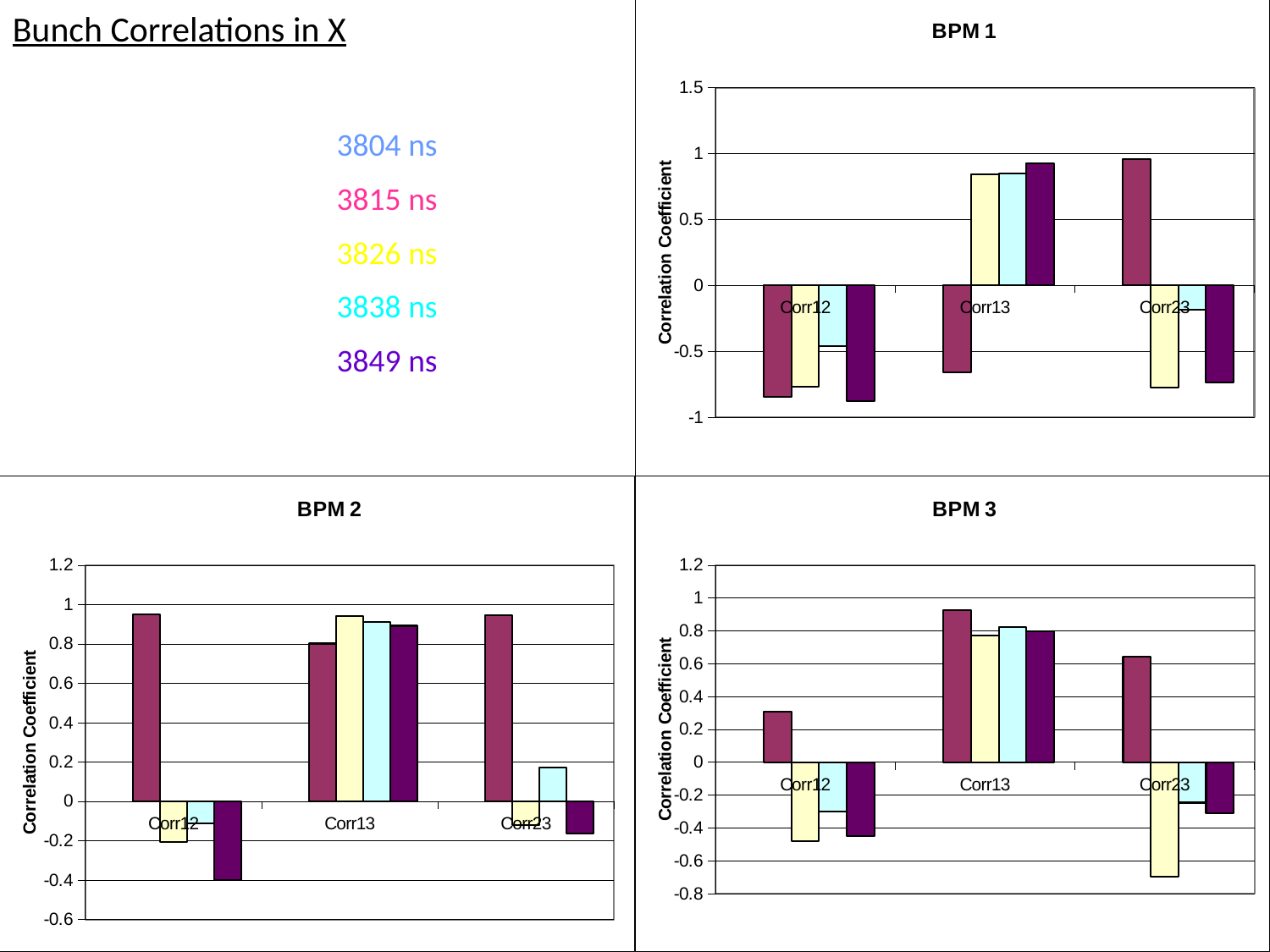

Bunch Correlations in X

3804 ns
3815 ns
3826 ns
3838 ns
3849 ns

### Chart: BPM 1

| Category |  |  |  |  |  |
|---|---|---|---|---|---|
| Corr12 | None | -0.84327 | -0.7701 | -0.45936 | -0.87721 |
| Corr13 | None | -0.65831 | 0.84415 | 0.85158 | 0.92749 |
| Corr23 | None | 0.95973 | -0.77719 | -0.18196 | -0.73658 |

### Chart: BPM 2

| Category |  |  |  |  |  |
|---|---|---|---|---|---|
| Corr12 | None | 0.95129 | -0.20674 | -0.11349 | -0.39954 |
| Corr13 | None | 0.80123 | 0.943 | 0.91256 | 0.89141 |
| Corr23 | None | 0.94667 | -0.12094 | 0.17248 | -0.16493 |

### Chart: BPM 3

| Category |  |  |  |  |  |
|---|---|---|---|---|---|
| Corr12 | None | 0.30713 | -0.48161 | -0.29941 | -0.44812 |
| Corr13 | None | 0.92708 | 0.77071 | 0.82114 | 0.79559 |
| Corr23 | None | 0.64148 | -0.69889 | -0.24606 | -0.31125 |